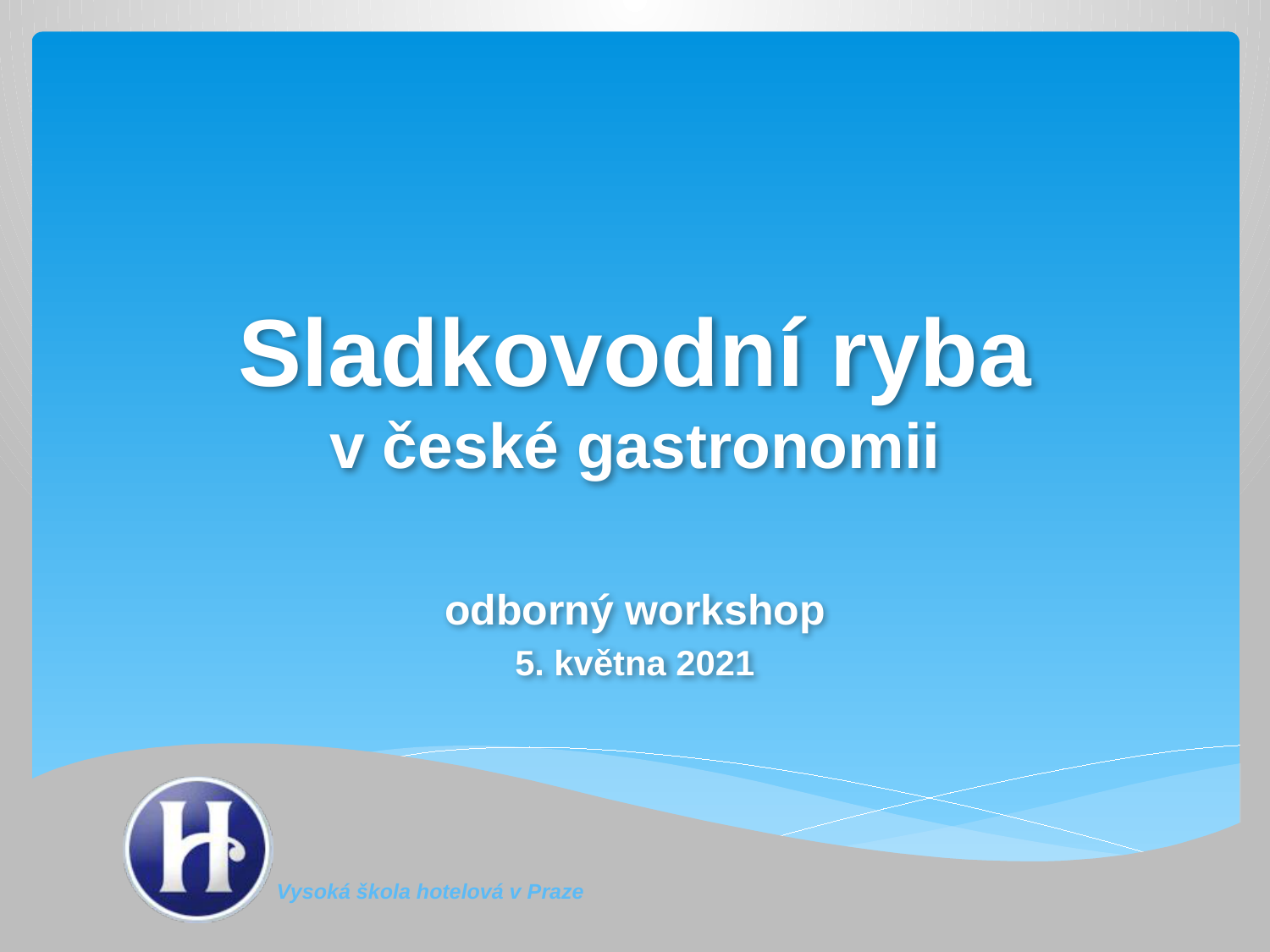

# Sladkovodní ryba v české gastronomii
odborný workshop
5. května 2021